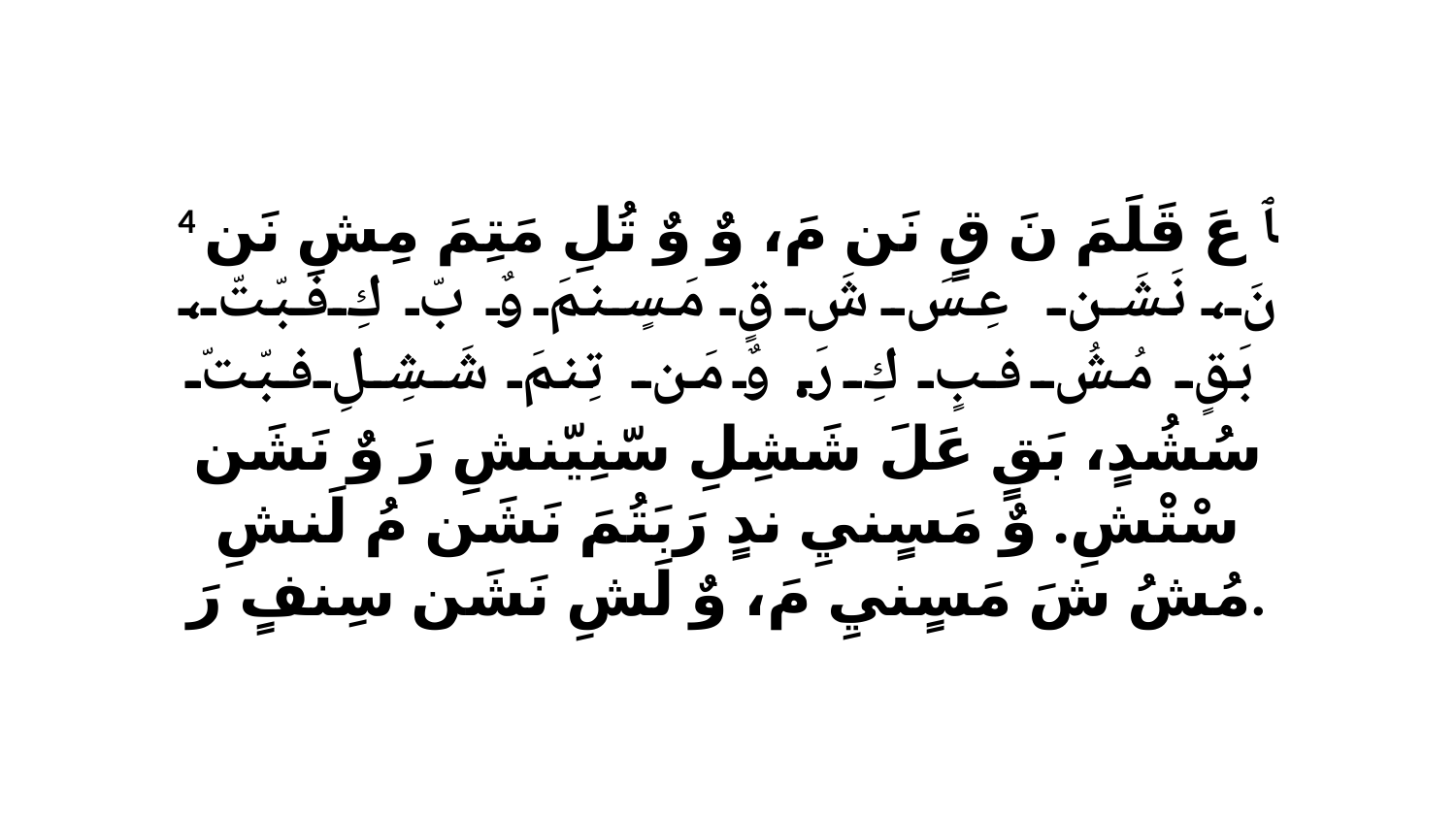

4 ﭑ عَ قَلَمَ نَ قٍ نَن مَ، وٌ وٌ تُلِ مَتِمَ مِشِ نَن نَ، نَشَن عِسَ شَ قٍ مَسٍنمَ وٌ بّ كِ فبّتّ، بَقٍ مُشُ فبٍ كِ رَ. وٌ مَن تِنمَ شَشِلِ فبّتّ سُشُدٍ، بَقٍ عَلَ شَشِلِ سّنِيّنشِ رَ وٌ نَشَن سْتْشِ. وٌ مَسٍنيِ ندٍ رَبَتُمَ نَشَن مُ لَنشِ مُشُ شَ مَسٍنيِ مَ، وٌ لَشِ نَشَن سِنفٍ رَ.